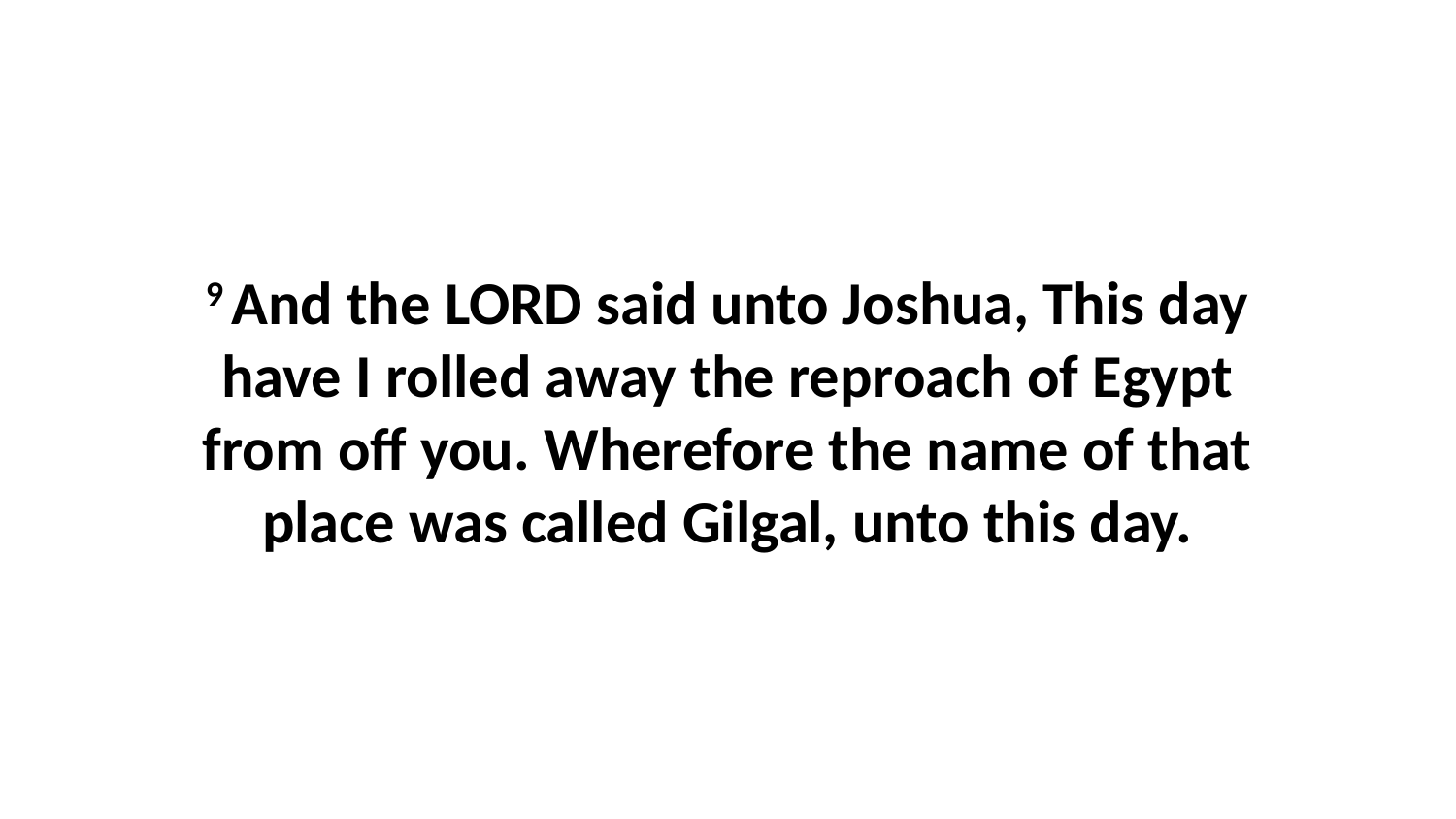

9 And the LORD said unto Joshua, This day have I rolled away the reproach of Egypt from off you. Wherefore the name of that place was called Gilgal, unto this day.